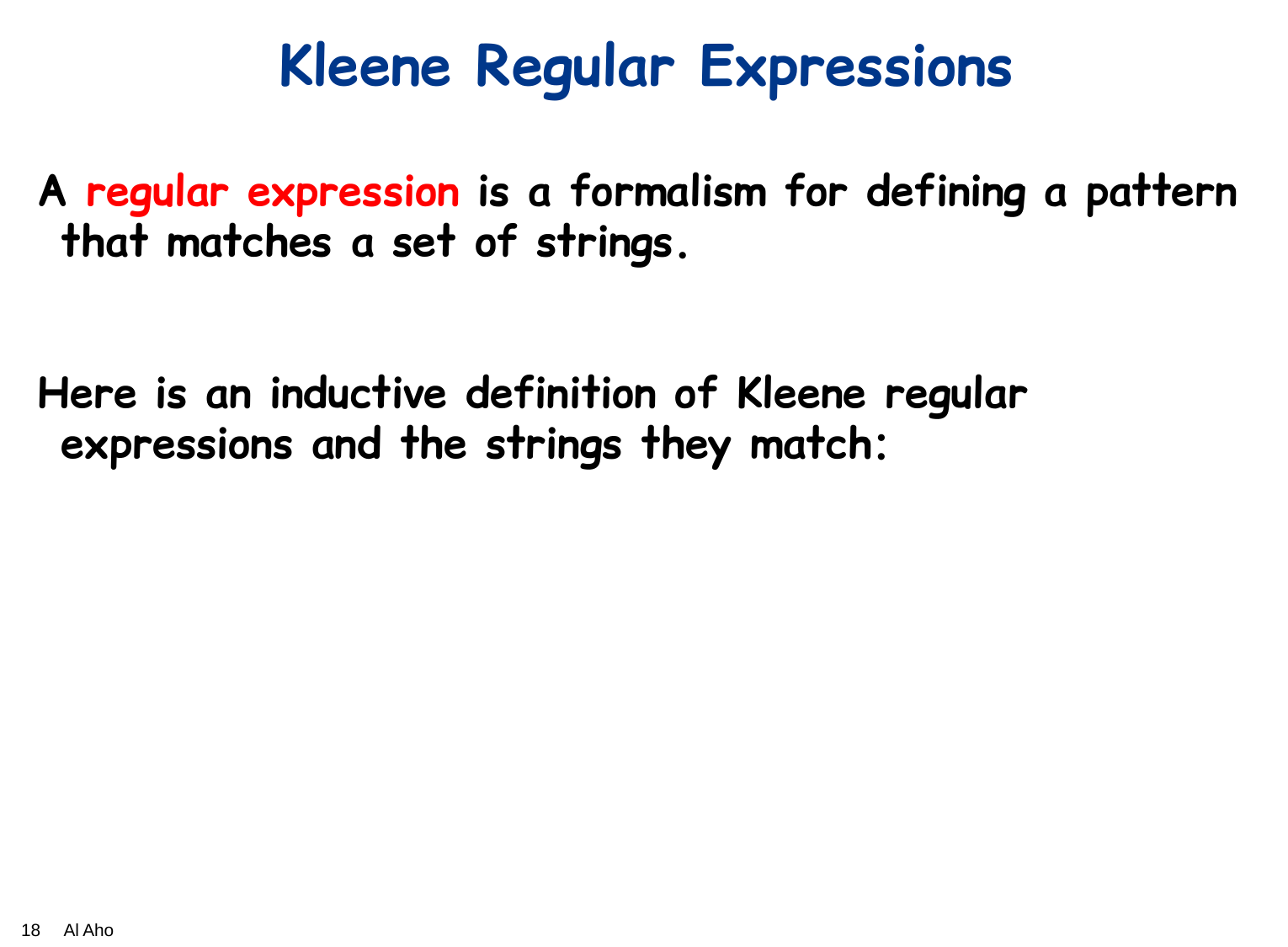

# Kleene Regular Expressions
A regular expression is a formalism for defining a pattern that matches a set of strings.

Here is an inductive definition of Kleene regular expressions and the strings they match: